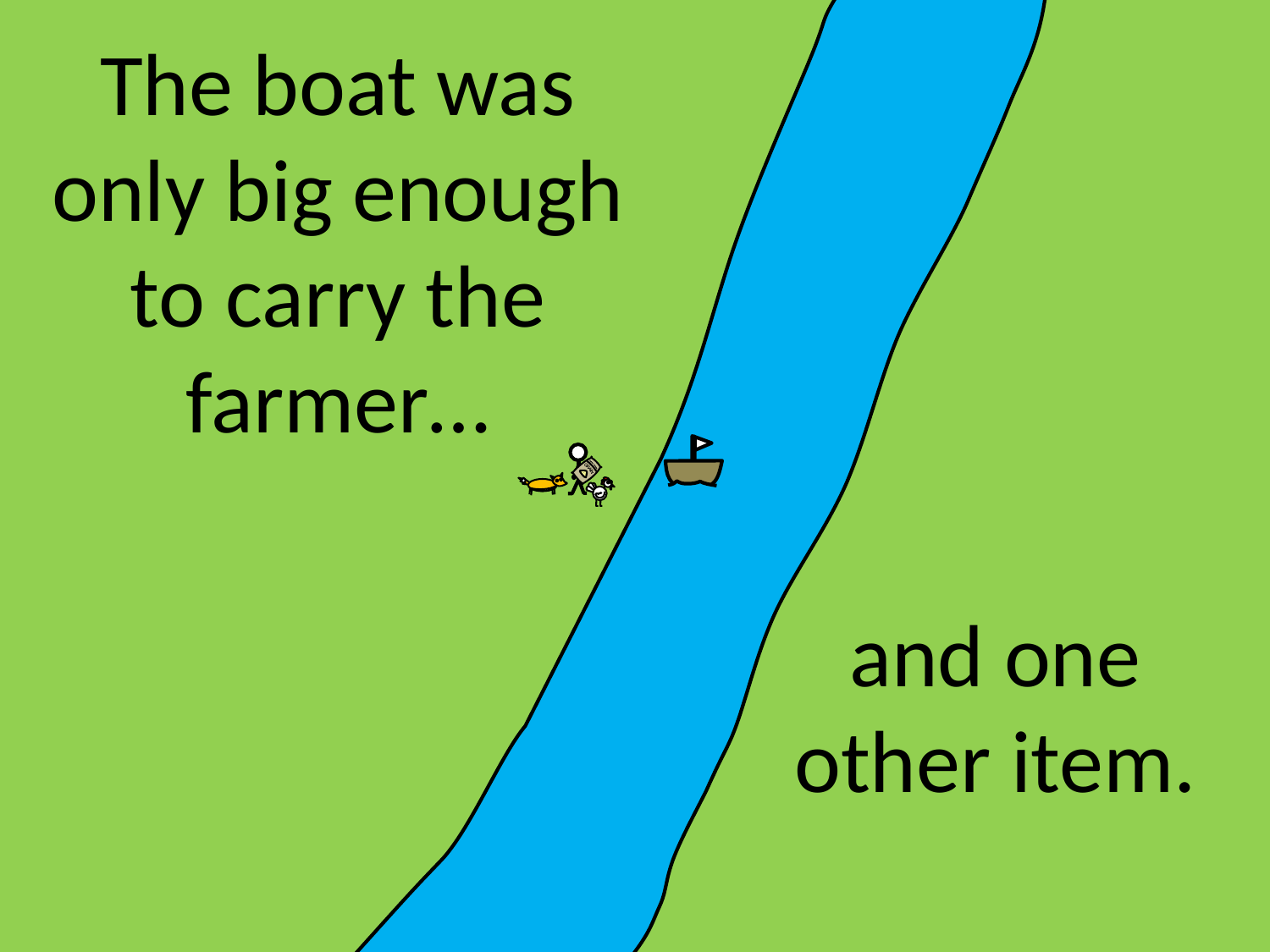

The boat was only big enough to carry the farmer…

Super Yummy

GRAIN

and one other item.